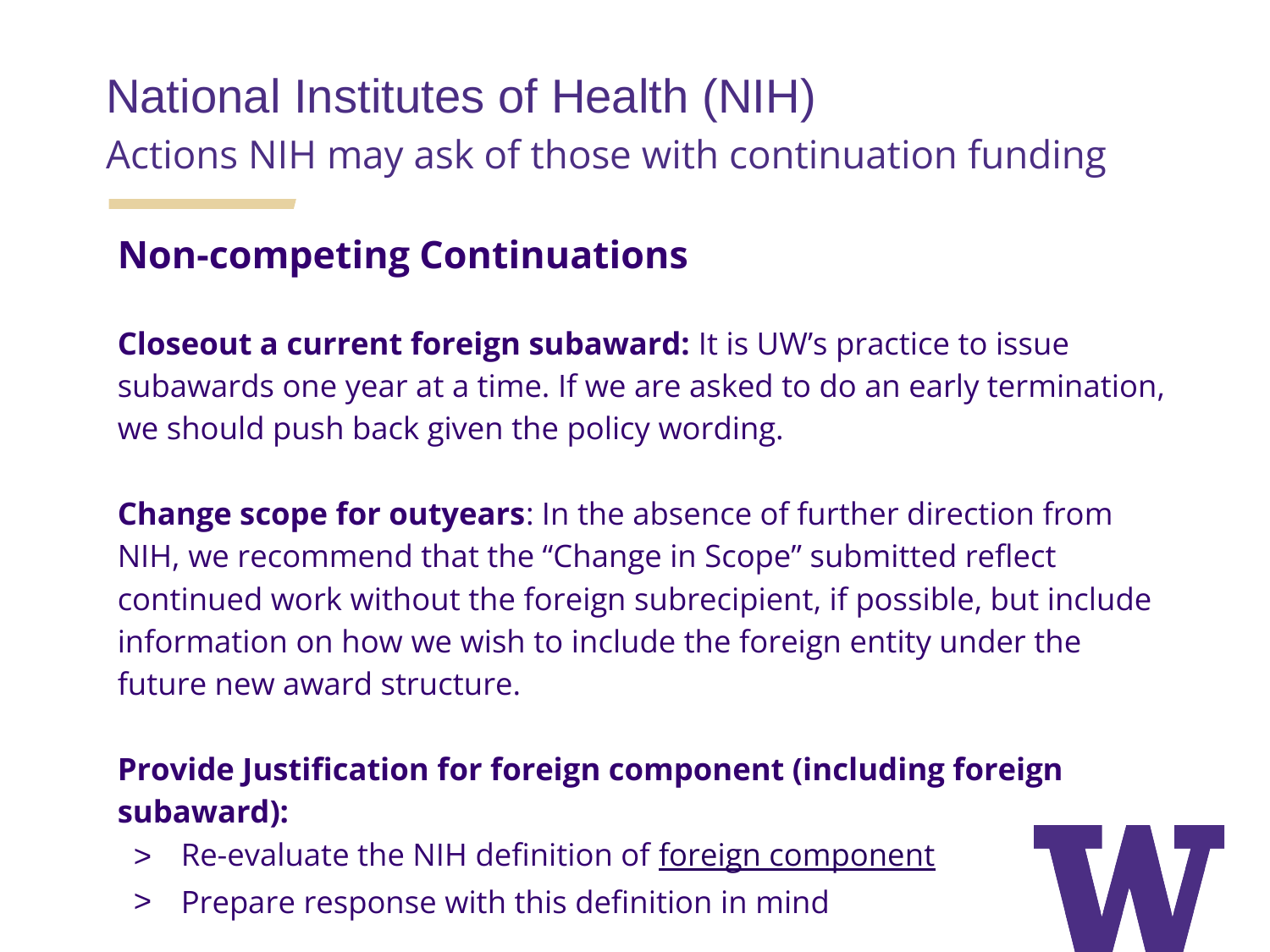

# National Institutes of Health (NIH)
Actions NIH may ask of those with continuation funding

Non-competing Continuations

Closeout a current foreign subaward: It is UW’s practice to issue subawards one year at a time. If we are asked to do an early termination, we should push back given the policy wording.

Change scope for outyears: In the absence of further direction from NIH, we recommend that the “Change in Scope” submitted reflect continued work without the foreign subrecipient, if possible, but include information on how we wish to include the foreign entity under the future new award structure.

Provide Justification for foreign component (including foreign subaward):
Re-evaluate the NIH definition of foreign component
Prepare response with this definition in mind